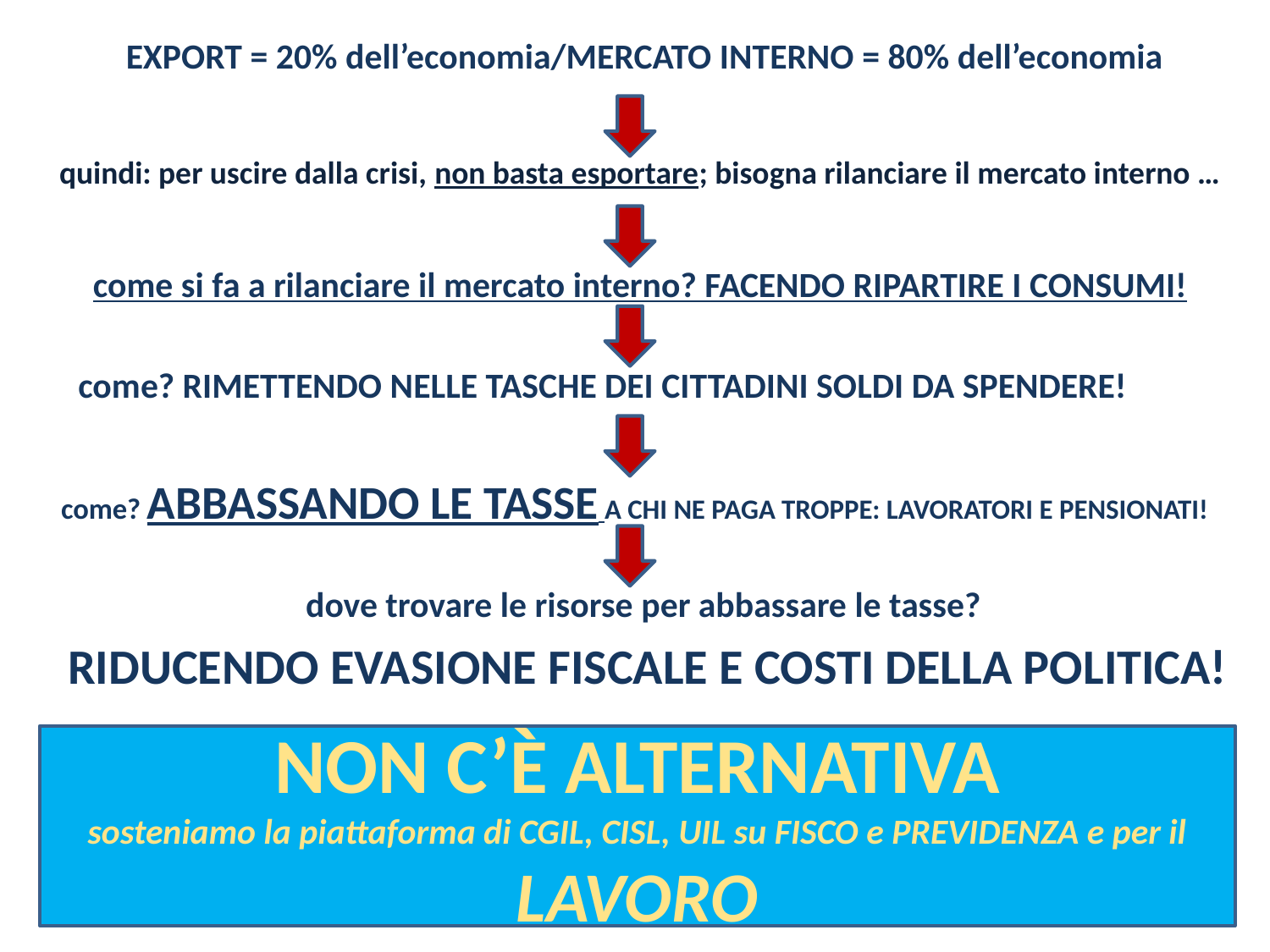

# EXPORT = 20% dell’economia/MERCATO INTERNO = 80% dell’economia

quindi: per uscire dalla crisi, non basta esportare; bisogna rilanciare il mercato interno …

come si fa a rilanciare il mercato interno? FACENDO RIPARTIRE I CONSUMI!

come? RIMETTENDO NELLE TASCHE DEI CITTADINI SOLDI DA SPENDERE!

come? ABBASSANDO LE TASSE A CHI NE PAGA TROPPE: LAVORATORI E PENSIONATI!

dove trovare le risorse per abbassare le tasse?
RIDUCENDO EVASIONE FISCALE E COSTI DELLA POLITICA!
NON C’È ALTERNATIVA
sosteniamo la piattaforma di CGIL, CISL, UIL su FISCO e PREVIDENZA e per il LAVORO